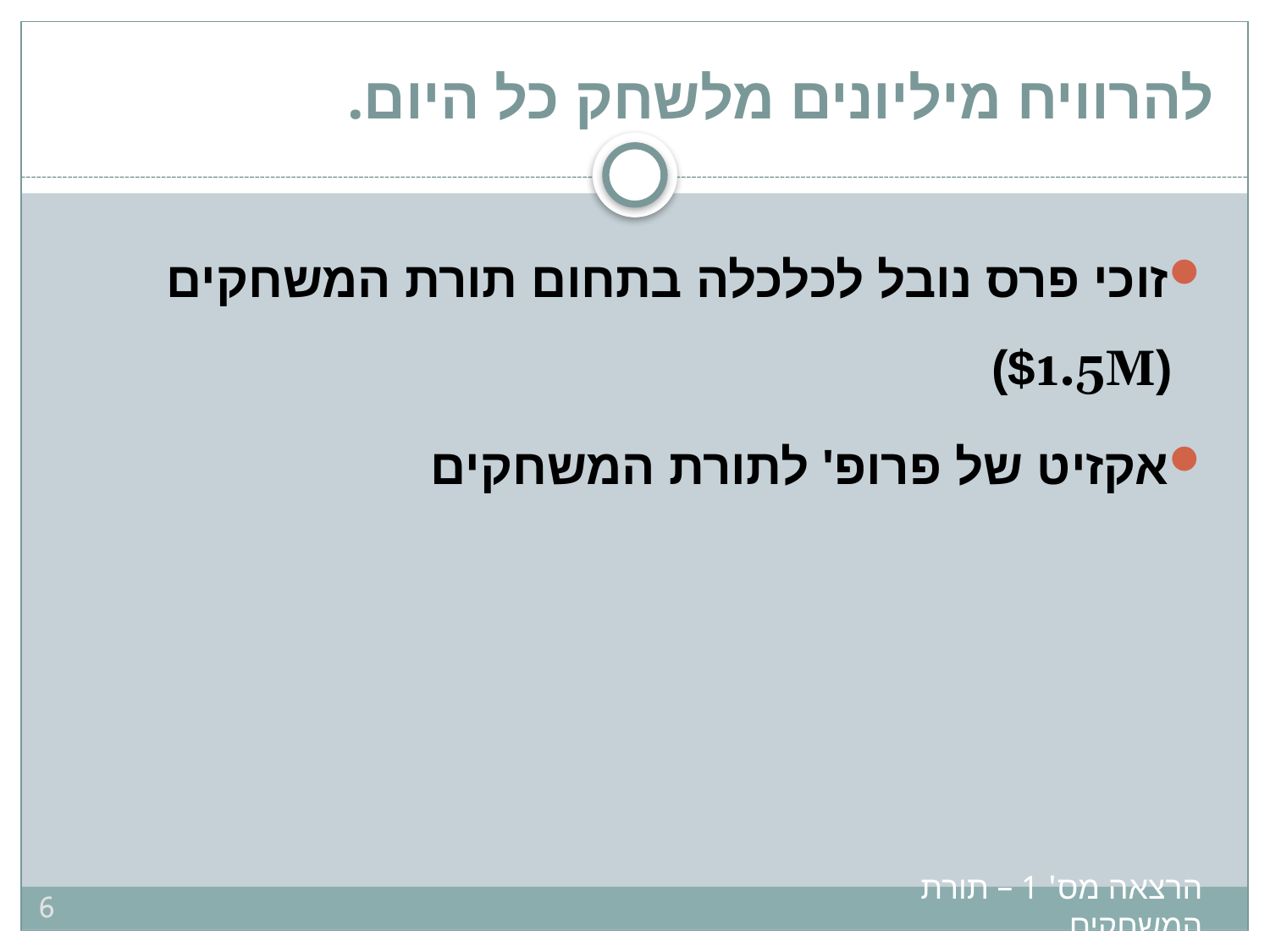

# להרוויח מיליונים מלשחק כל היום.
זוכי פרס נובל לכלכלה בתחום תורת המשחקים (1.5M$)
אקזיט של פרופ' לתורת המשחקים
6